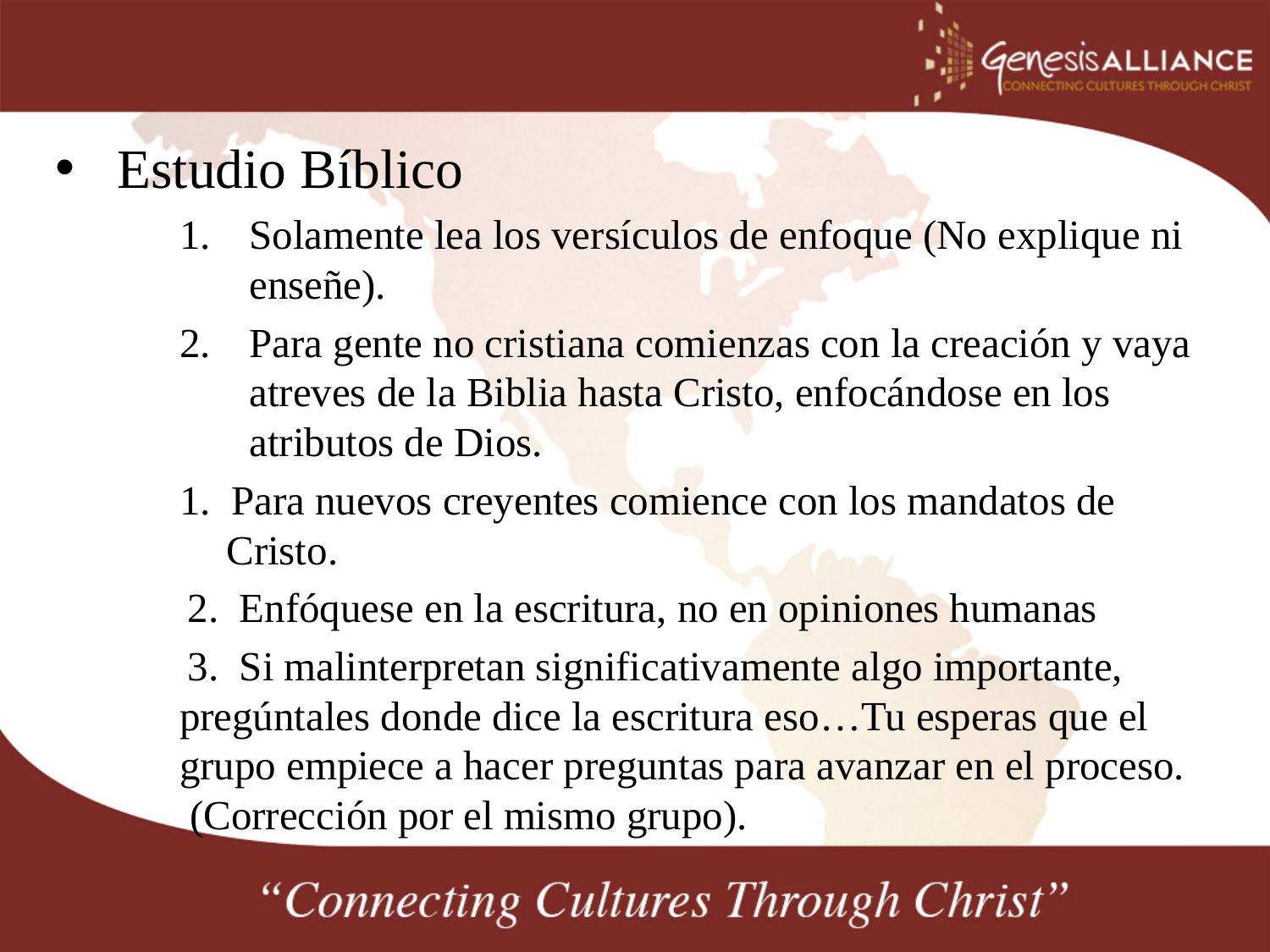

Estudio Bíblico
Solamente lea los versículos de enfoque (No explique ni enseñe).
Para gente no cristiana comienzas con la creación y vaya atreves de la Biblia hasta Cristo, enfocándose en los atributos de Dios.
1.  Para nuevos creyentes comience con los mandatos de  Cristo.
2.  Enfóquese en la escritura, no en opiniones humanas
3.  Si malinterpretan significativamente algo importante, pregúntales donde dice la escritura eso…Tu esperas que el grupo empiece a hacer preguntas para avanzar en el proceso.  (Corrección por el mismo grupo).